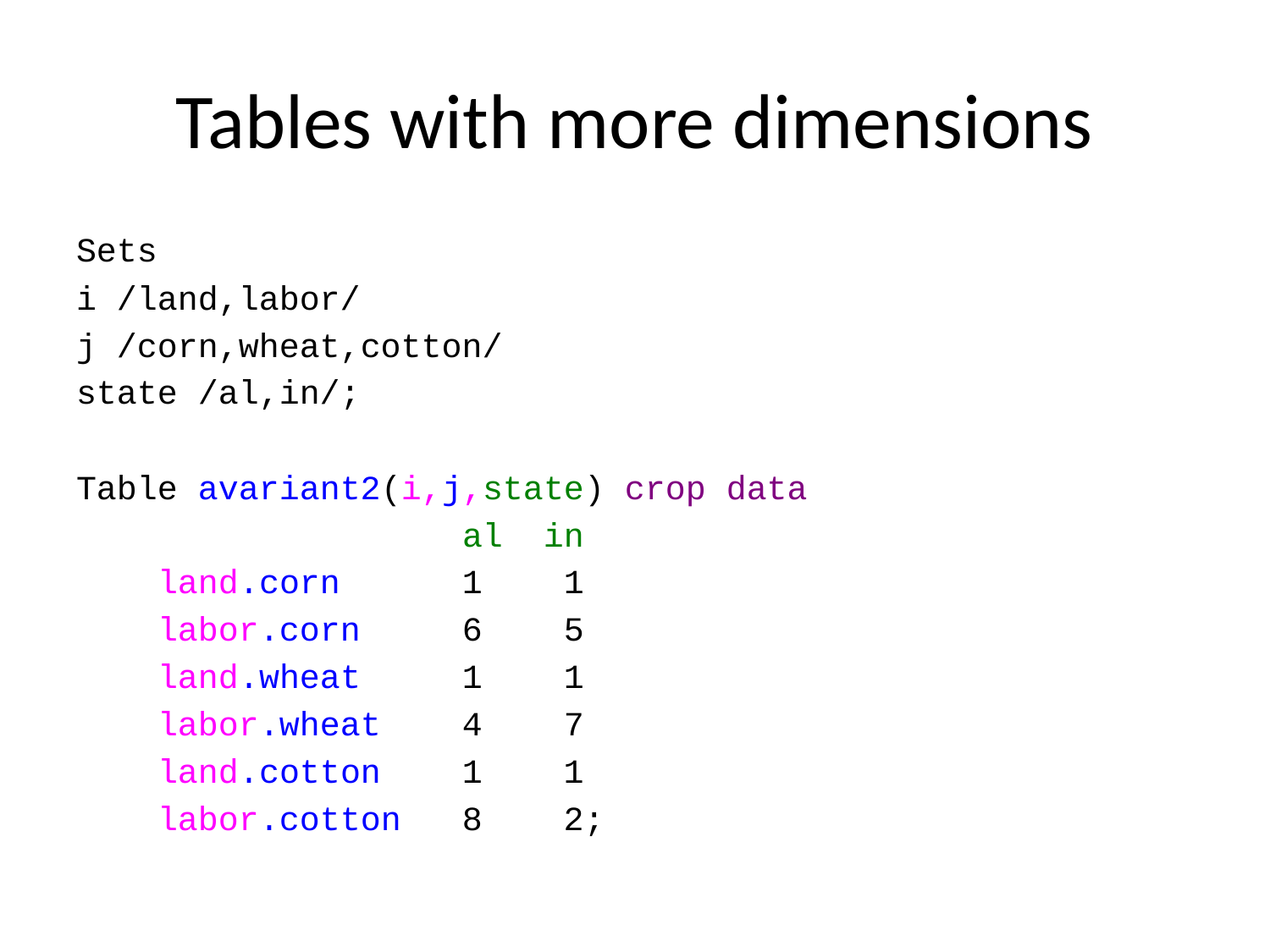

# Tables with more dimensions
Sets
i /land,labor/
j /corn,wheat,cotton/
state /al,in/;

Table avariant2(i,j,state) crop data
                   al  in
    land.corn      1    1
    labor.corn     6    5
    land.wheat     1    1
    labor.wheat    4    7
    land.cotton    1    1
    labor.cotton   8    2;